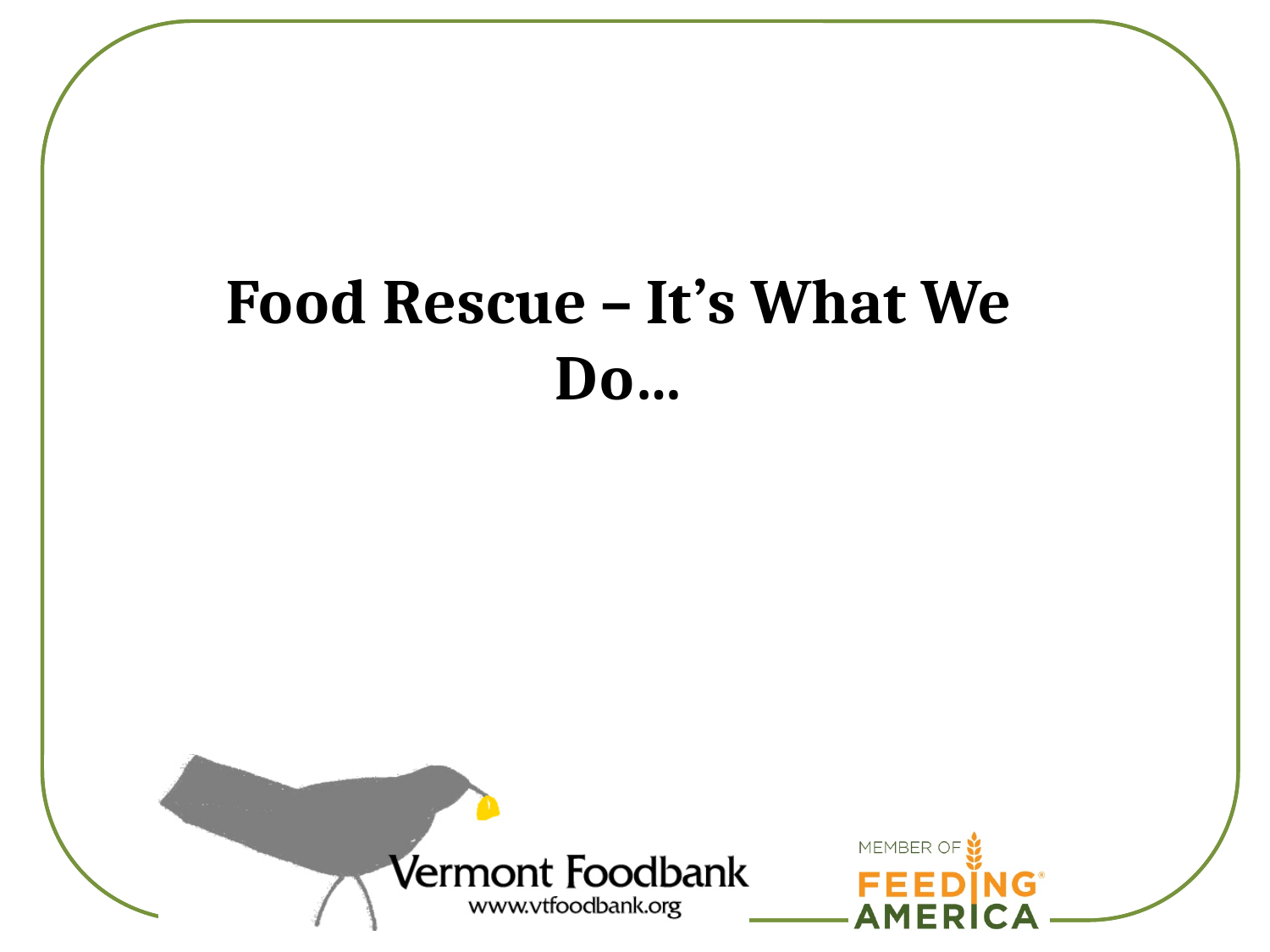

Food Rescue – It’s What We Do…